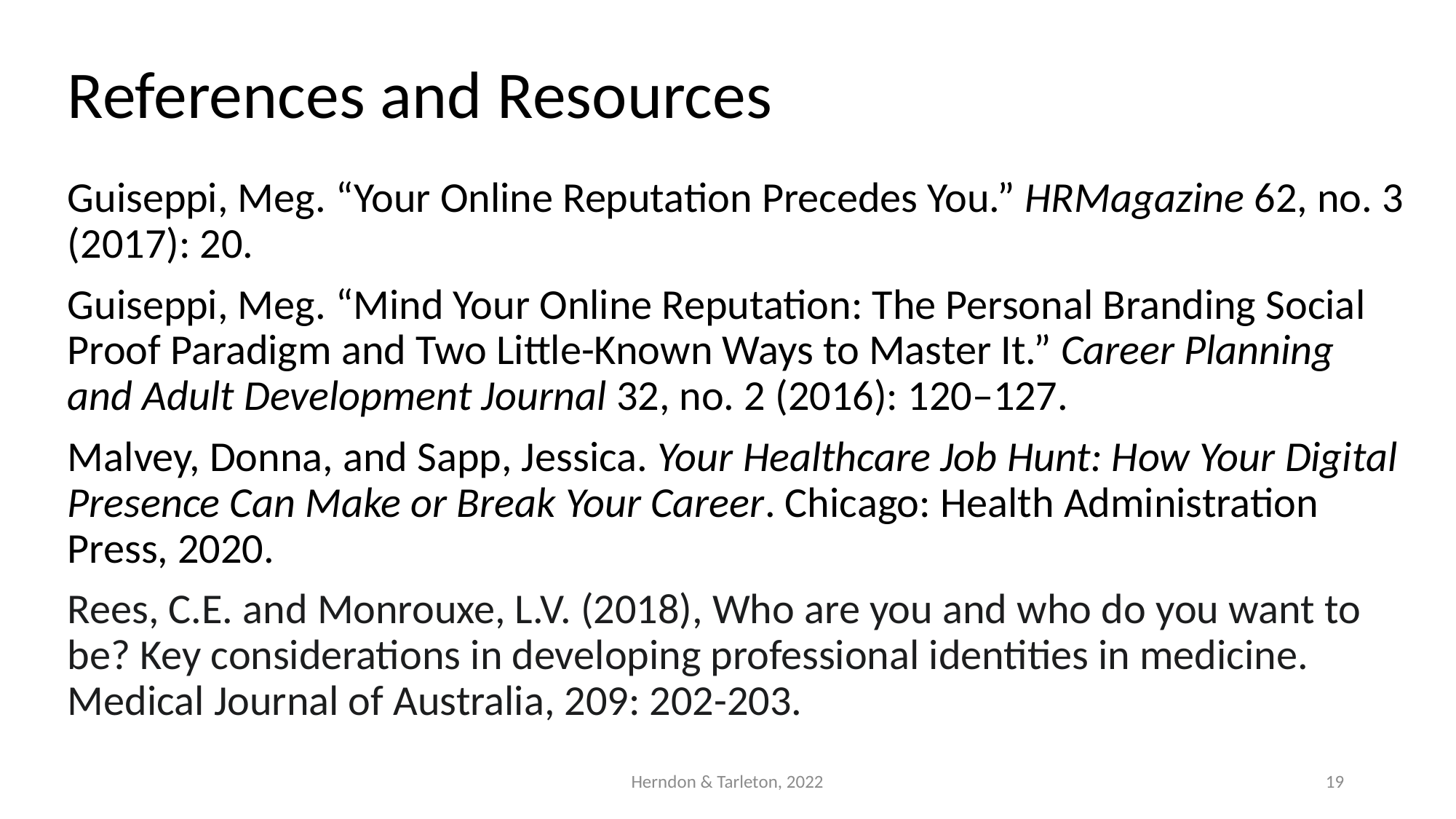

# References and Resources
Guiseppi, Meg. “Your Online Reputation Precedes You.” HRMagazine 62, no. 3 (2017): 20.
Guiseppi, Meg. “Mind Your Online Reputation: The Personal Branding Social Proof Paradigm and Two Little-Known Ways to Master It.” Career Planning and Adult Development Journal 32, no. 2 (2016): 120–127.
Malvey, Donna, and Sapp, Jessica. Your Healthcare Job Hunt: How Your Digital Presence Can Make or Break Your Career. Chicago: Health Administration Press, 2020.
Rees, C.E. and Monrouxe, L.V. (2018), Who are you and who do you want to be? Key considerations in developing professional identities in medicine. Medical Journal of Australia, 209: 202-203.

Herndon & Tarleton, 2022
19